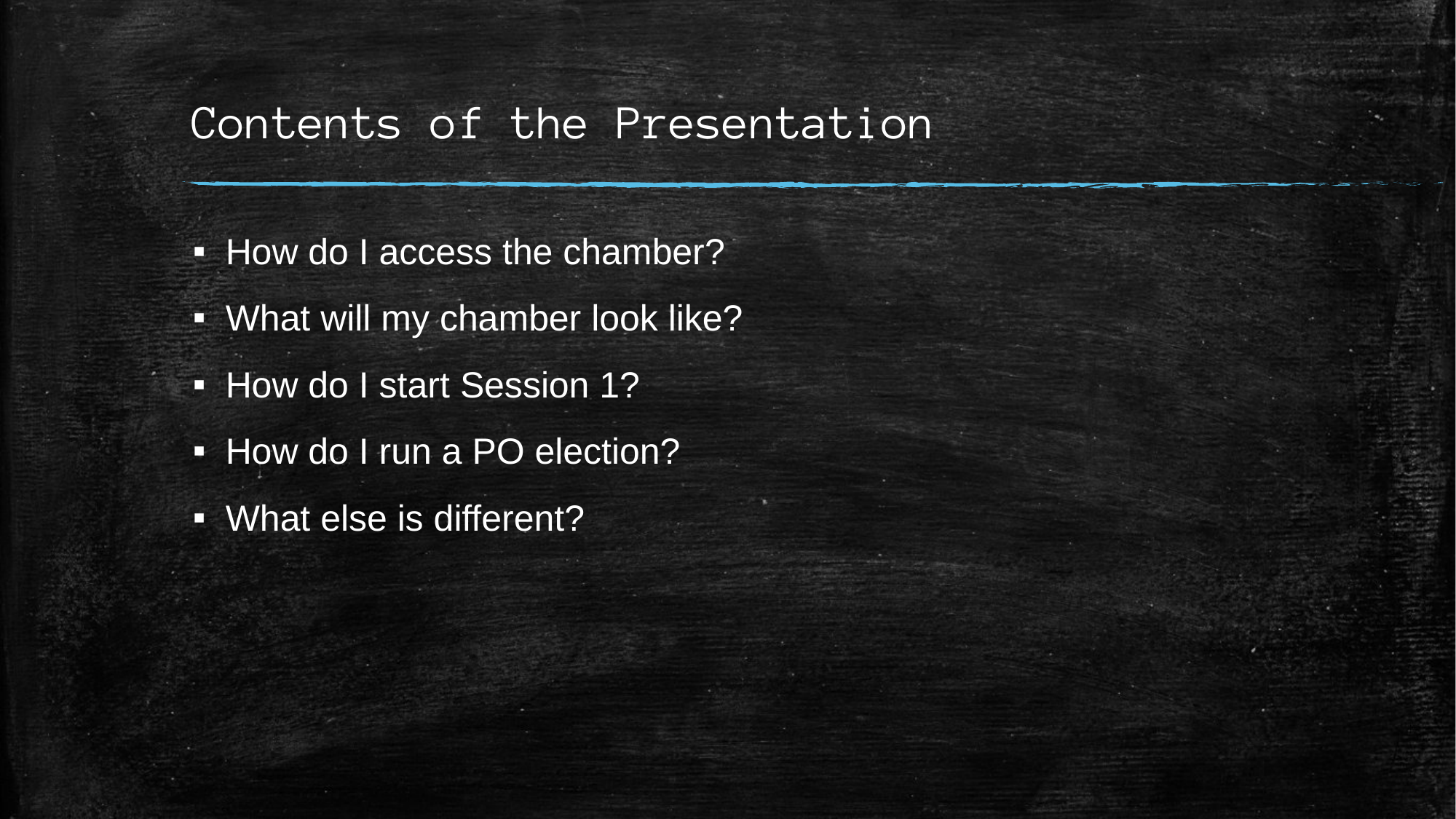

# Contents of the Presentation
How do I access the chamber?
What will my chamber look like?
How do I start Session 1?
How do I run a PO election?
What else is different?